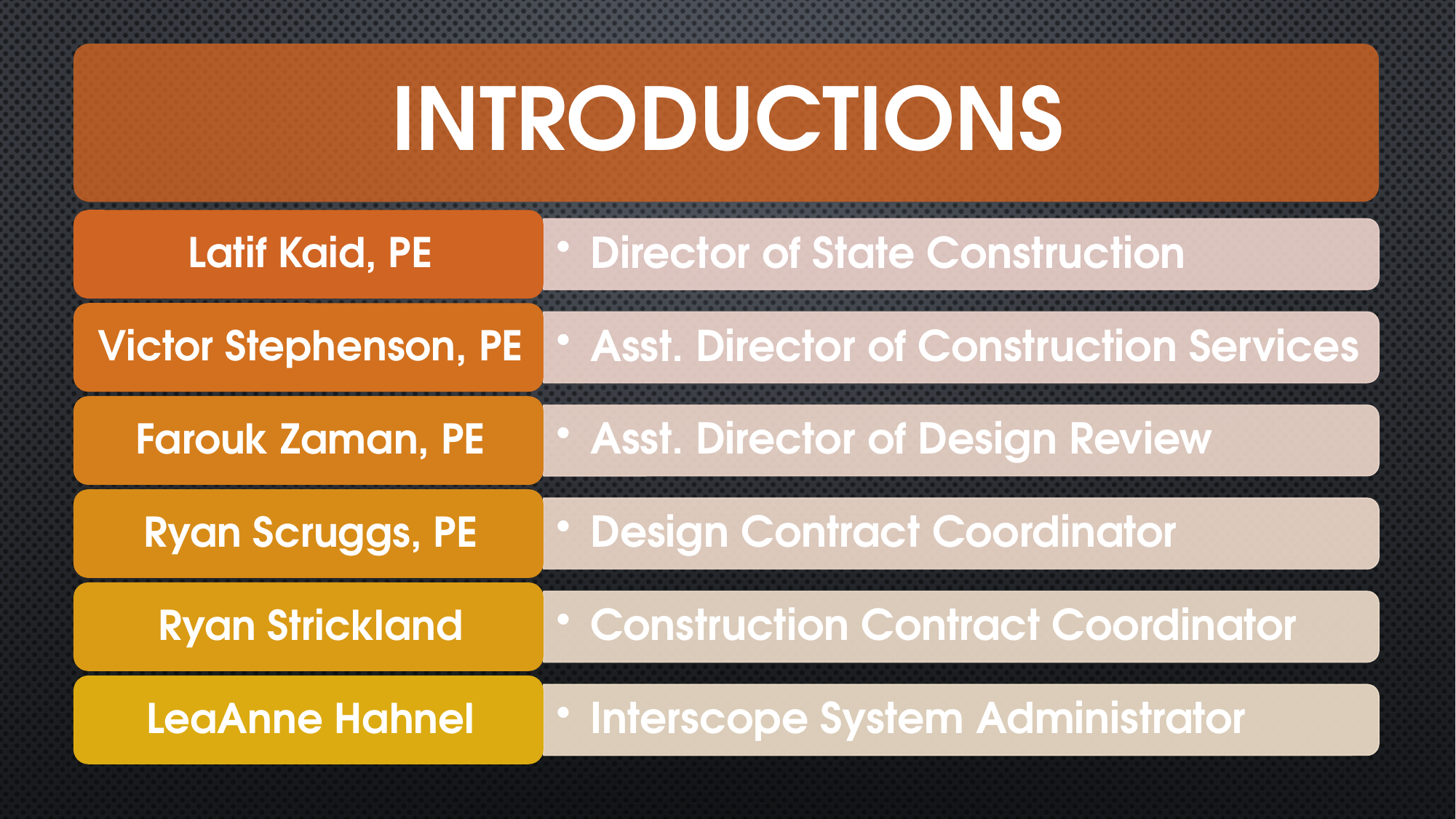

INTRODUCTIONS
Director of State Construction
Latif Kaid, PE
Asst. Director of Construction Services
Victor Stephenson, PE
Asst. Director of Design Review
Farouk Zaman, PE
Design Contract Coordinator
Ryan Scruggs, PE
Construction Contract Coordinator
Ryan Strickland
Interscope System Administrator
LeaAnne Hahnel